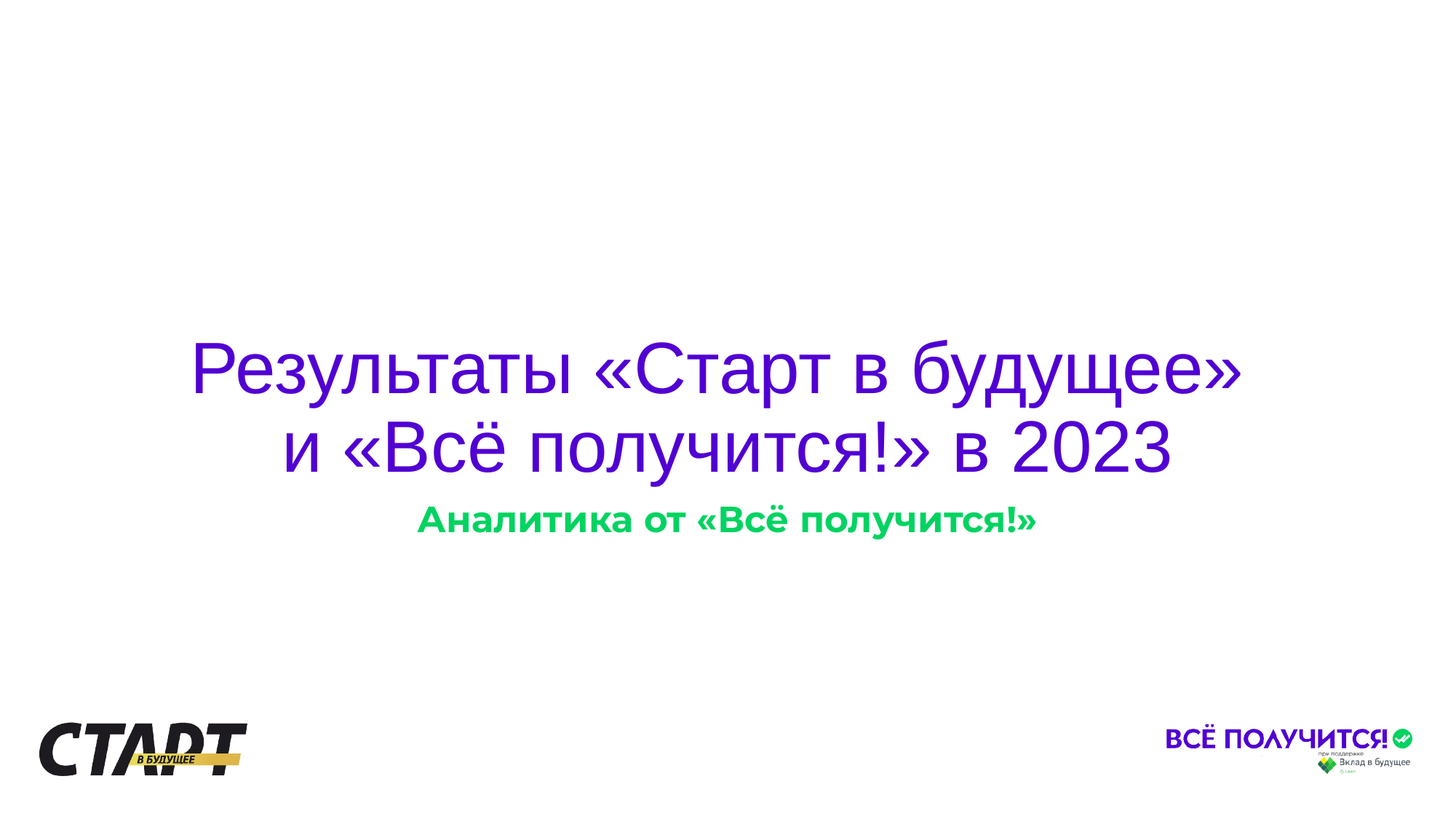

# Результаты «Старт в будущее» и «Всё получится!» в 2023
Аналитика от «Всё получится!»